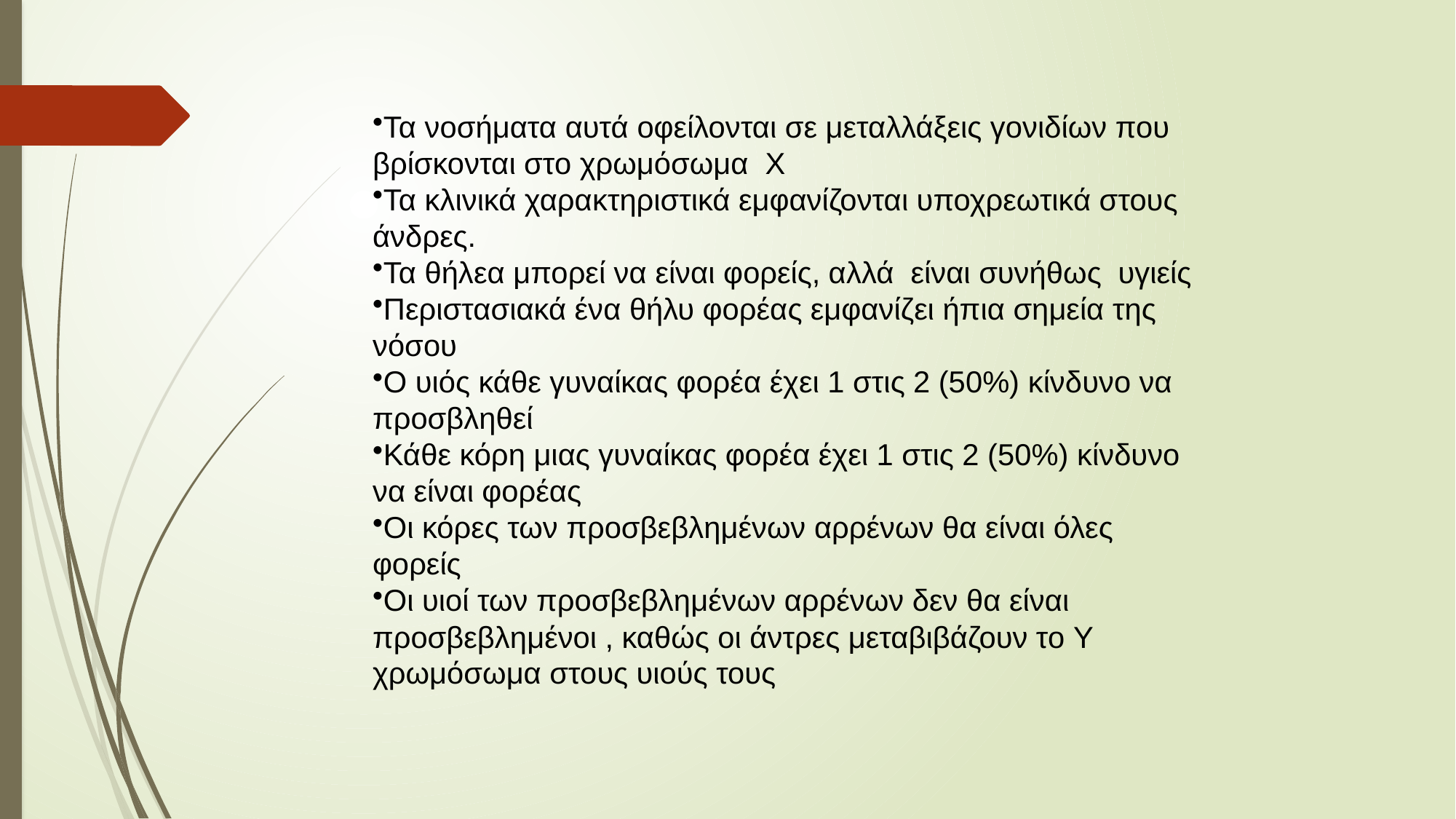

Τα νοσήματα αυτά οφείλονται σε μεταλλάξεις γονιδίων που βρίσκονται στο χρωμόσωμα  Χ
Τα κλινικά χαρακτηριστικά εμφανίζονται υποχρεωτικά στους άνδρες.
Τα θήλεα μπορεί να είναι φορείς, αλλά  είναι συνήθως  υγιείς
Περιστασιακά ένα θήλυ φορέας εμφανίζει ήπια σημεία της νόσου
Ο υιός κάθε γυναίκας φορέα έχει 1 στις 2 (50%) κίνδυνο να προσβληθεί
Κάθε κόρη μιας γυναίκας φορέα έχει 1 στις 2 (50%) κίνδυνο να είναι φορέας
Οι κόρες των προσβεβλημένων αρρένων θα είναι όλες φορείς
Οι υιοί των προσβεβλημένων αρρένων δεν θα είναι προσβεβλημένοι , καθώς οι άντρες μεταβιβάζουν το Y χρωμόσωμα στους υιούς τους